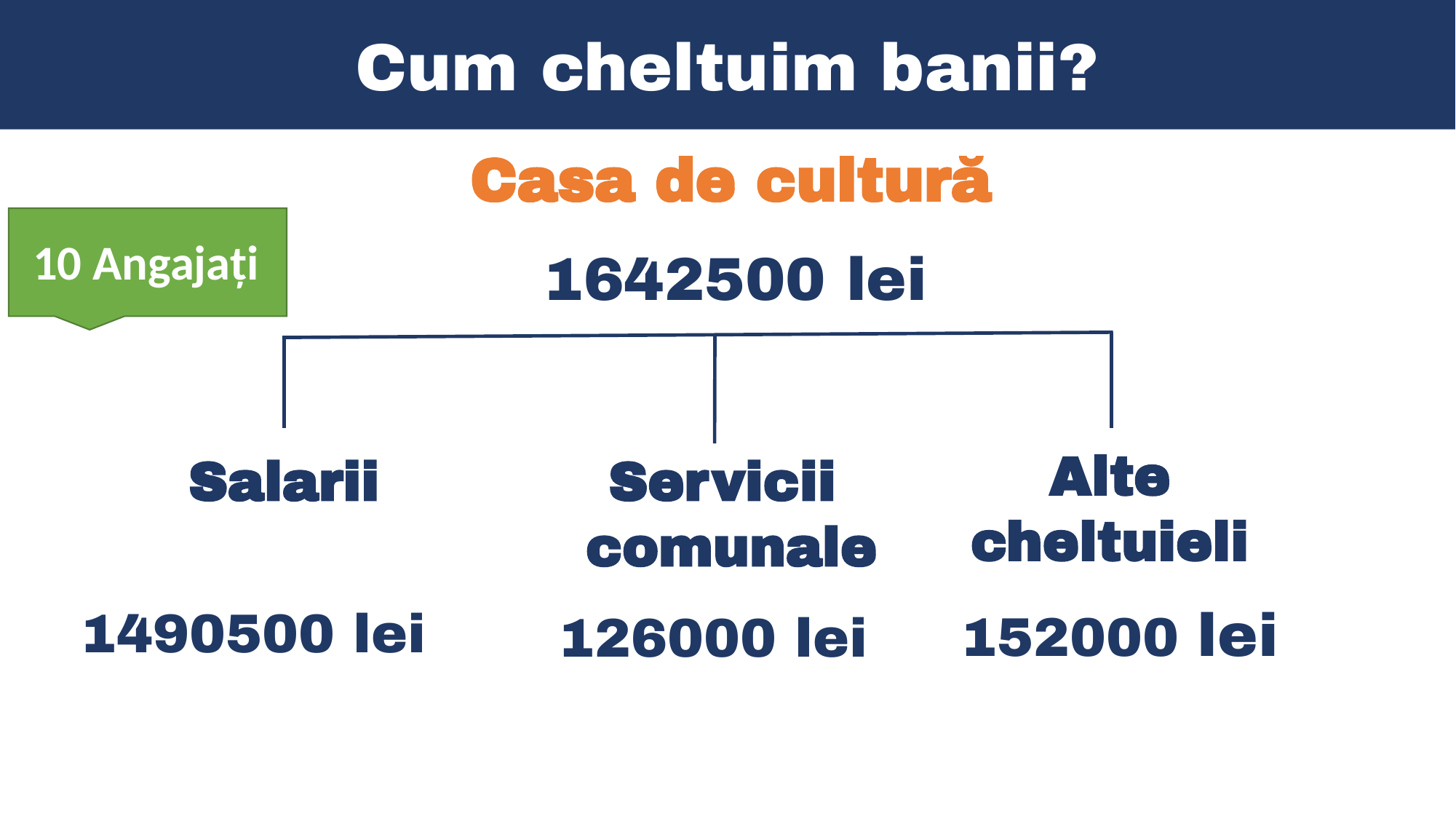

# Cum cheltuim banii?
Casa de cultură
xxx lei/ copil

10 Angajați
1642500 lei
Alte
cheltuieli
Salarii
Servicii
comunale
152000 lei
1490500 lei
126000 lei